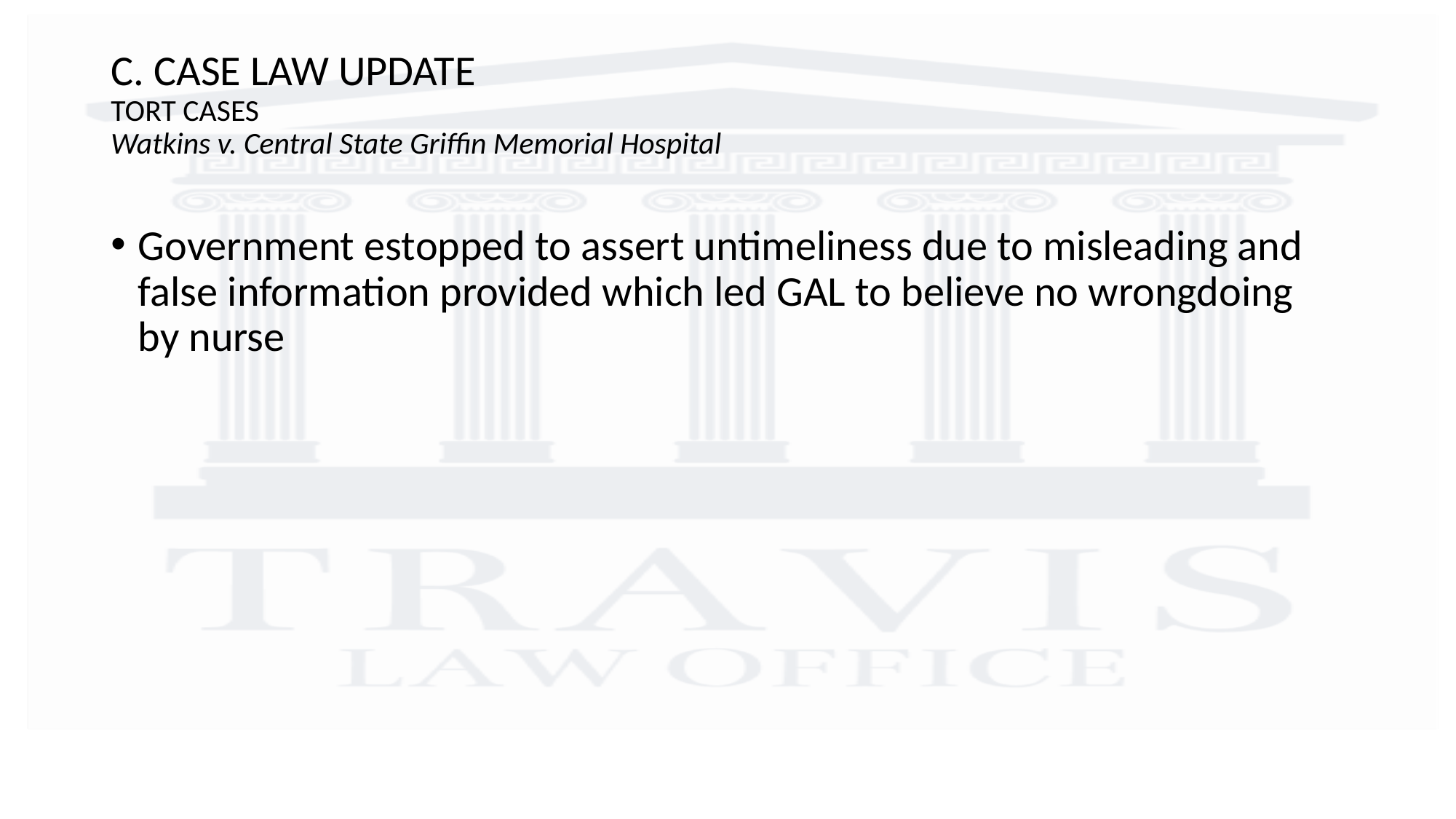

# C. CASE LAW UPDATE TORT CASES Watkins v. Central State Griffin Memorial Hospital
Government estopped to assert untimeliness due to misleading and false information provided which led GAL to believe no wrongdoing by nurse